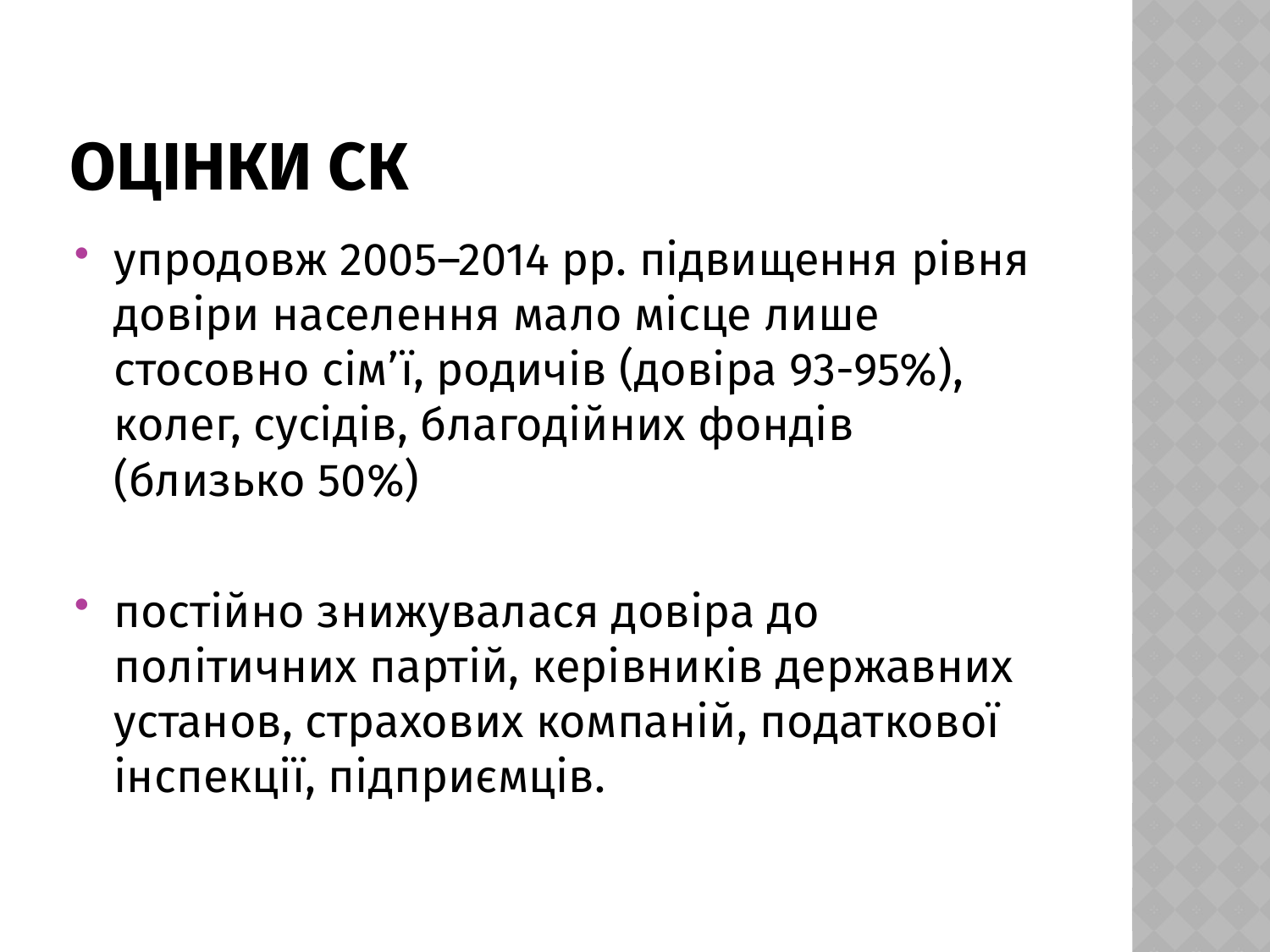

# Оцінки СК
упродовж 2005–2014 рр. підвищення рівня довіри населення мало місце лише стосовно сім’ї, родичів (довіра 93-95%), колег, сусідів, благодійних фондів (близько 50%)

постійно знижувалася довіра до політичних партій, керівників державних установ, страхових компаній, податкової інспекції, підприємців.